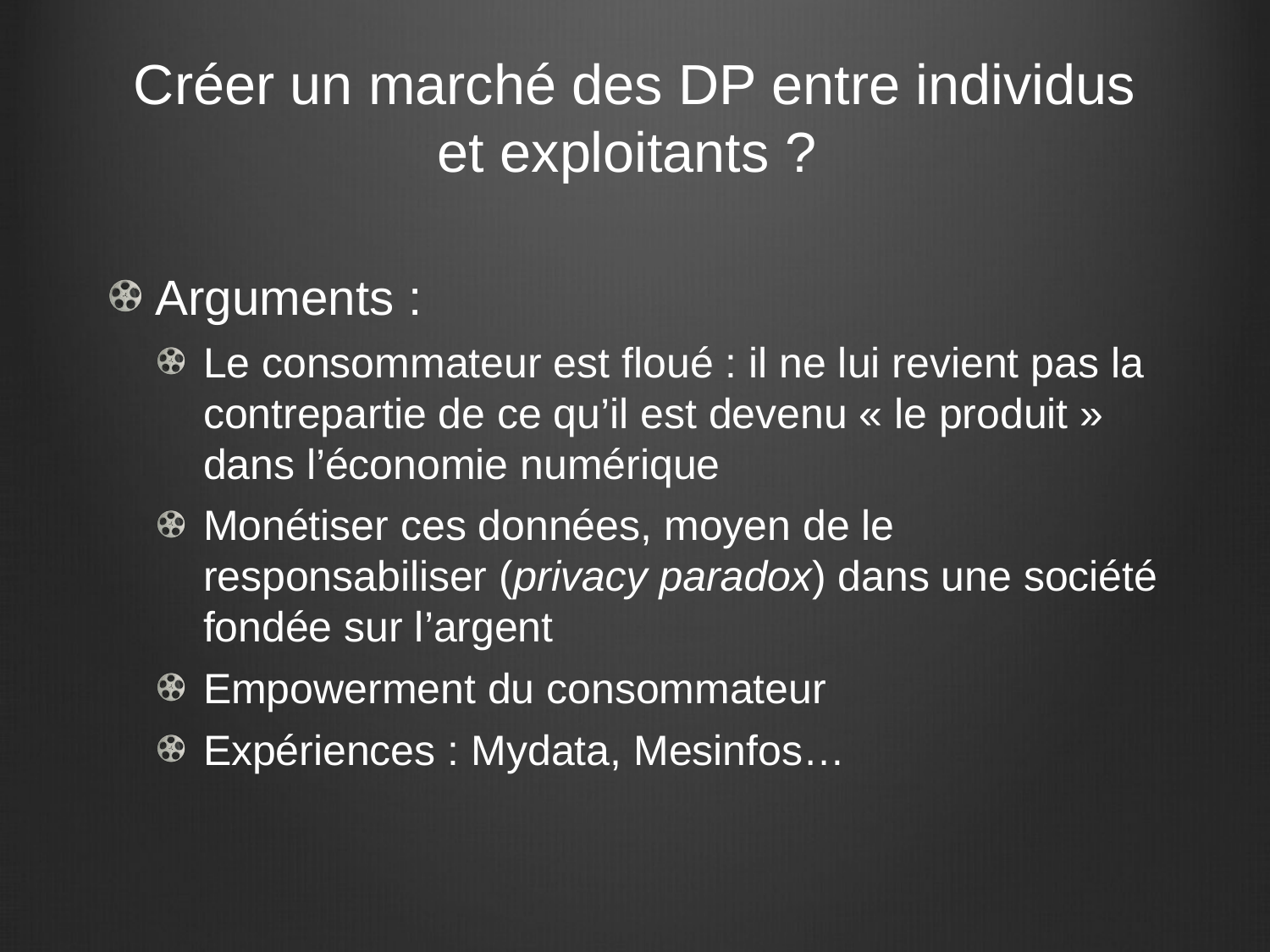

# Créer un marché des DP entre individus et exploitants ?
Arguments :
Le consommateur est floué : il ne lui revient pas la contrepartie de ce qu’il est devenu « le produit » dans l’économie numérique
Monétiser ces données, moyen de le responsabiliser (privacy paradox) dans une société fondée sur l’argent
Empowerment du consommateur
Expériences : Mydata, Mesinfos…